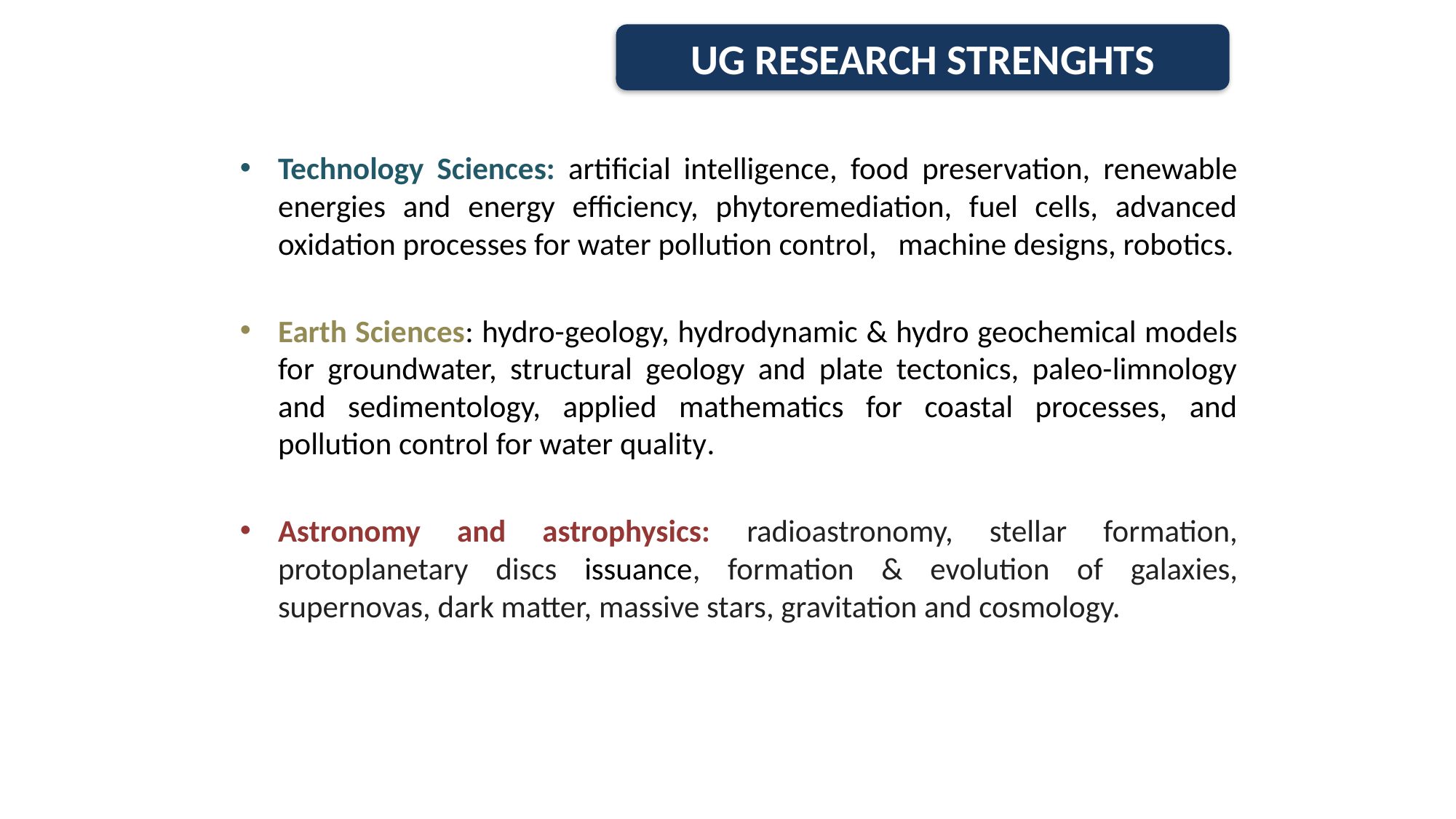

UG RESEARCH STRENGHTS
Technology Sciences: artificial intelligence, food preservation, renewable energies and energy efficiency, phytoremediation, fuel cells, advanced oxidation processes for water pollution control,   machine designs, robotics.

Earth Sciences: hydro-geology, hydrodynamic & hydro geochemical models for groundwater, structural geology and plate tectonics, paleo-limnology and sedimentology, applied mathematics for coastal processes, and pollution control for water quality.

Astronomy and astrophysics: radioastronomy, stellar formation, protoplanetary discs issuance, formation & evolution of galaxies, supernovas, dark matter, massive stars, gravitation and cosmology.